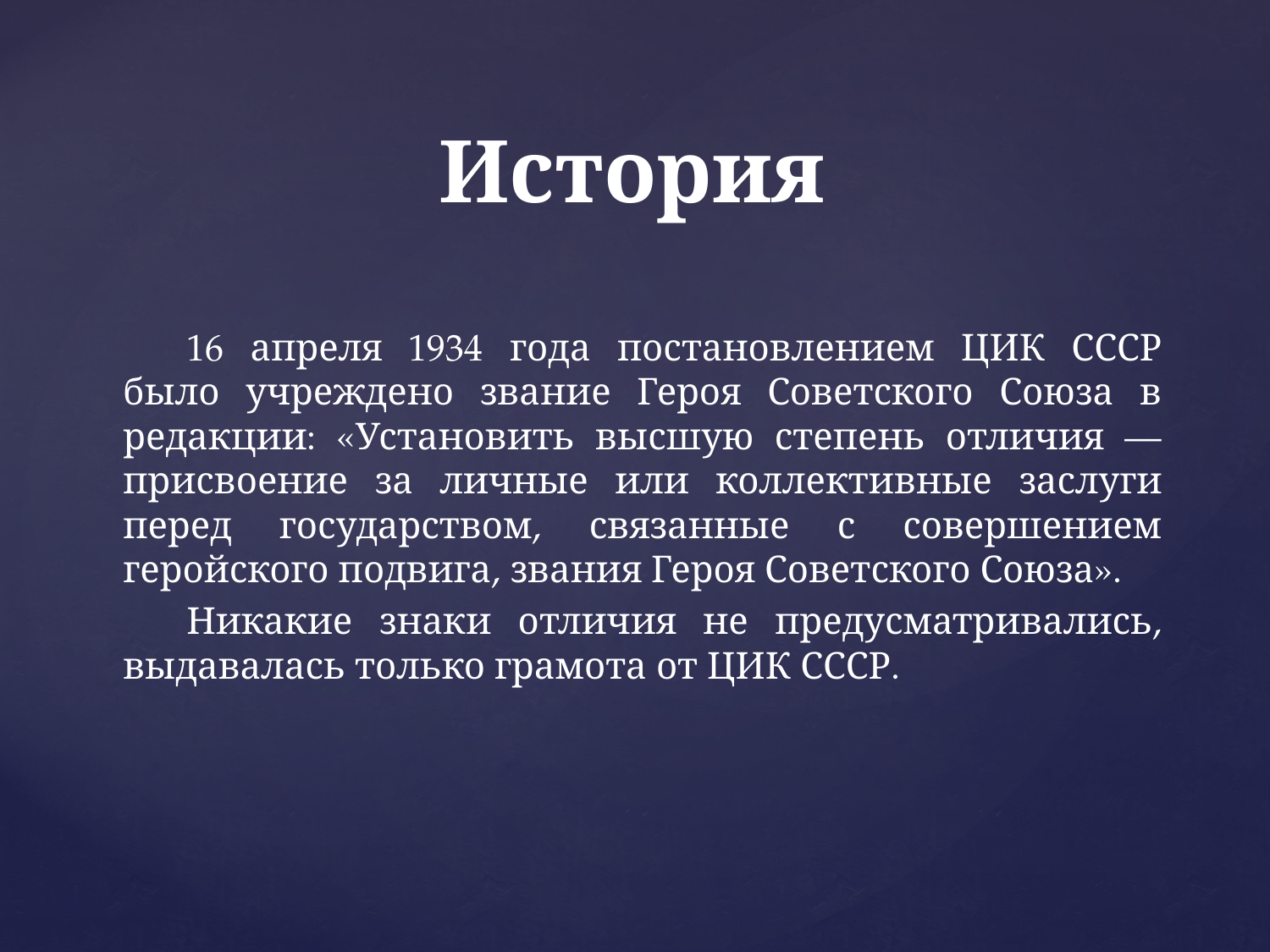

# История
16 апреля 1934 года постановлением ЦИК СССР было учреждено звание Героя Советского Союза в редакции: «Установить высшую степень отличия — присвоение за личные или коллективные заслуги перед государством, связанные с совершением геройского подвига, звания Героя Советского Союза».
Никакие знаки отличия не предусматривались, выдавалась только грамота от ЦИК СССР.